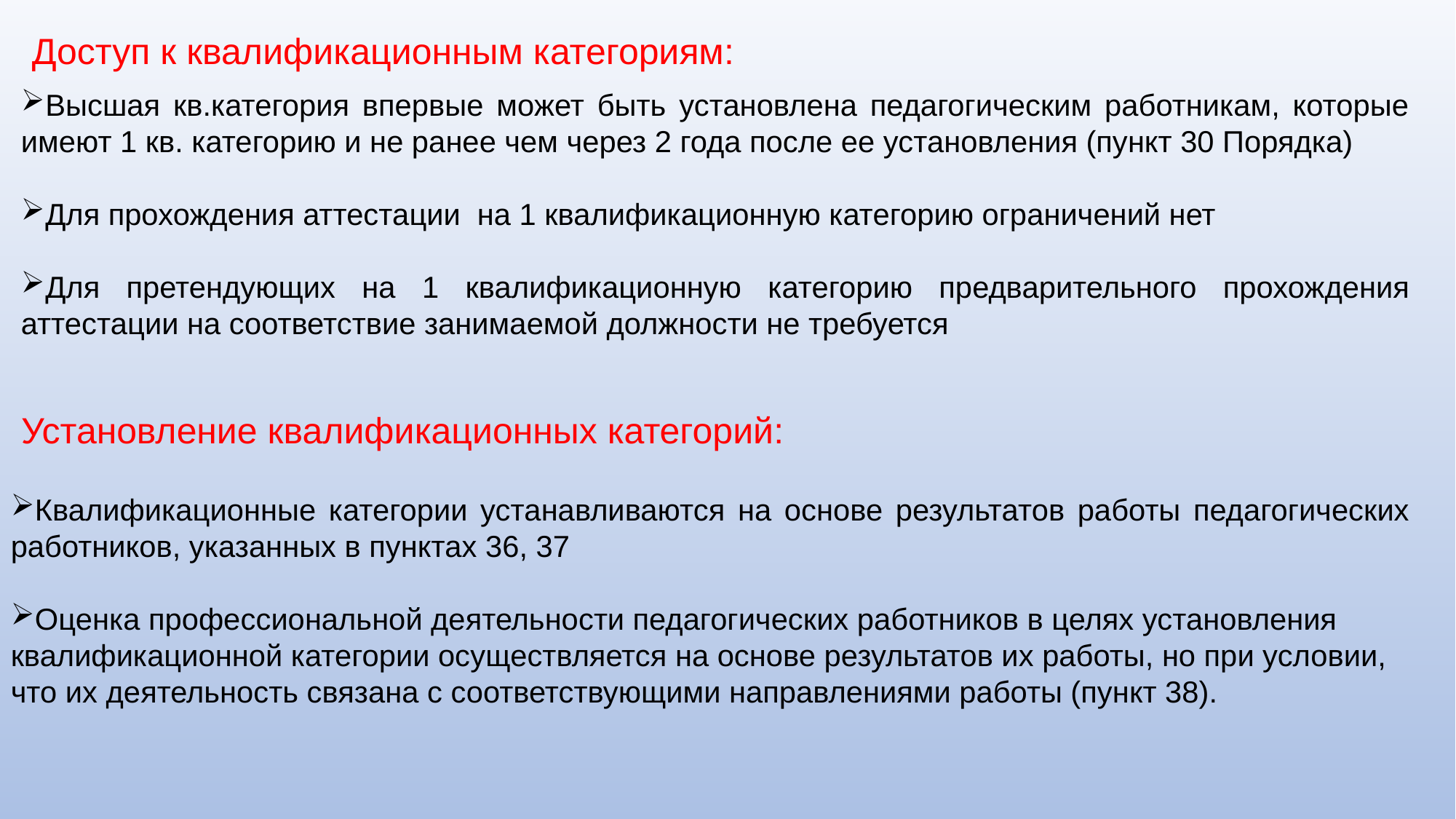

Доступ к квалификационным категориям:
Высшая кв.категория впервые может быть установлена педагогическим работникам, которые имеют 1 кв. категорию и не ранее чем через 2 года после ее установления (пункт 30 Порядка)

Для прохождения аттестации  на 1 квалификационную категорию ограничений нет

Для претендующих на 1 квалификационную категорию предварительного прохождения аттестации на соответствие занимаемой должности не требуется
Установление квалификационных категорий:
Квалификационные категории устанавливаются на основе результатов работы педагогических работников, указанных в пунктах 36, 37

Оценка профессиональной деятельности педагогических работников в целях установления квалификационной категории осуществляется на основе результатов их работы, но при условии, что их деятельность связана с соответствующими направлениями работы (пункт 38).